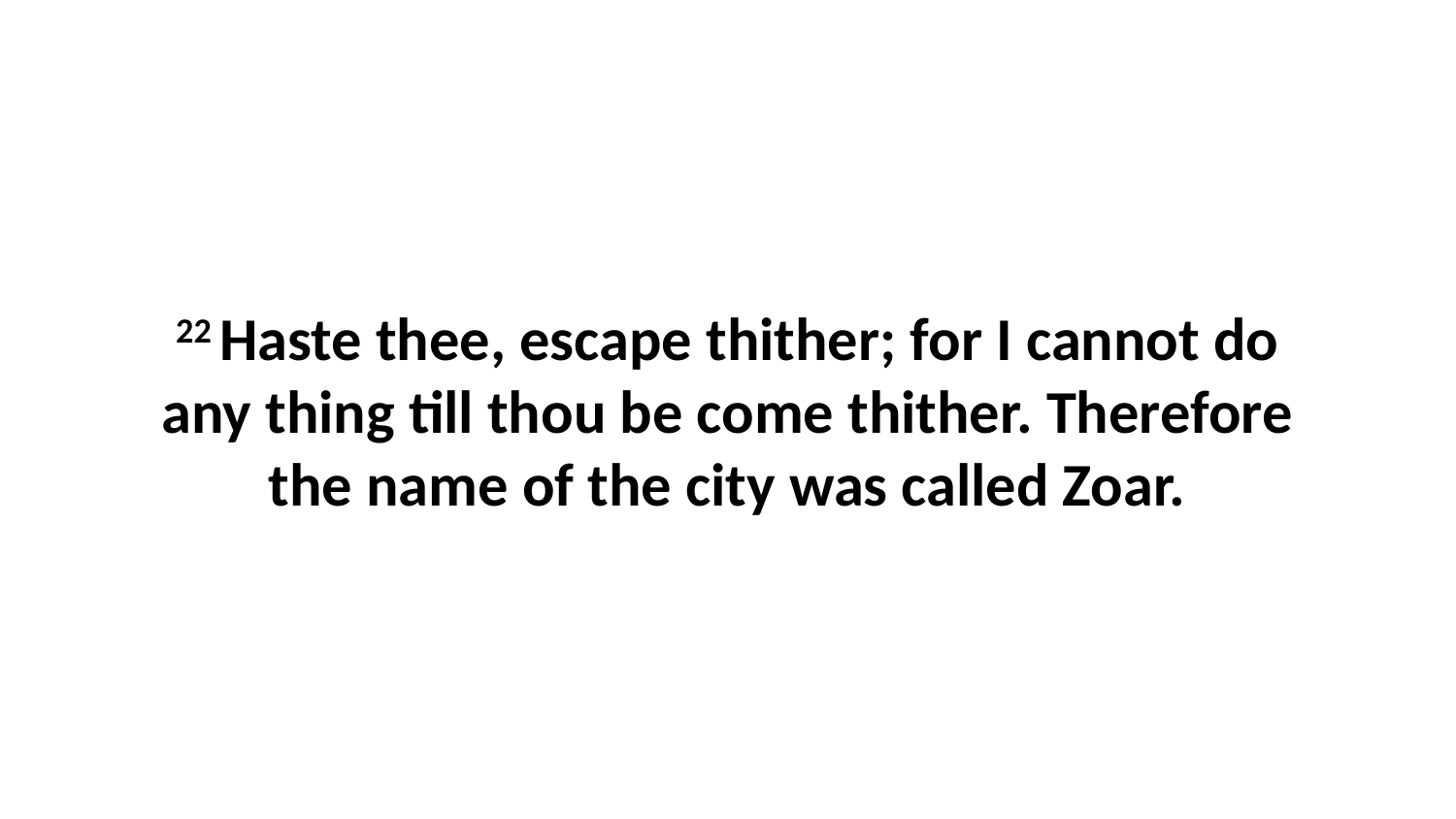

22 Haste thee, escape thither; for I cannot do any thing till thou be come thither. Therefore the name of the city was called Zoar.